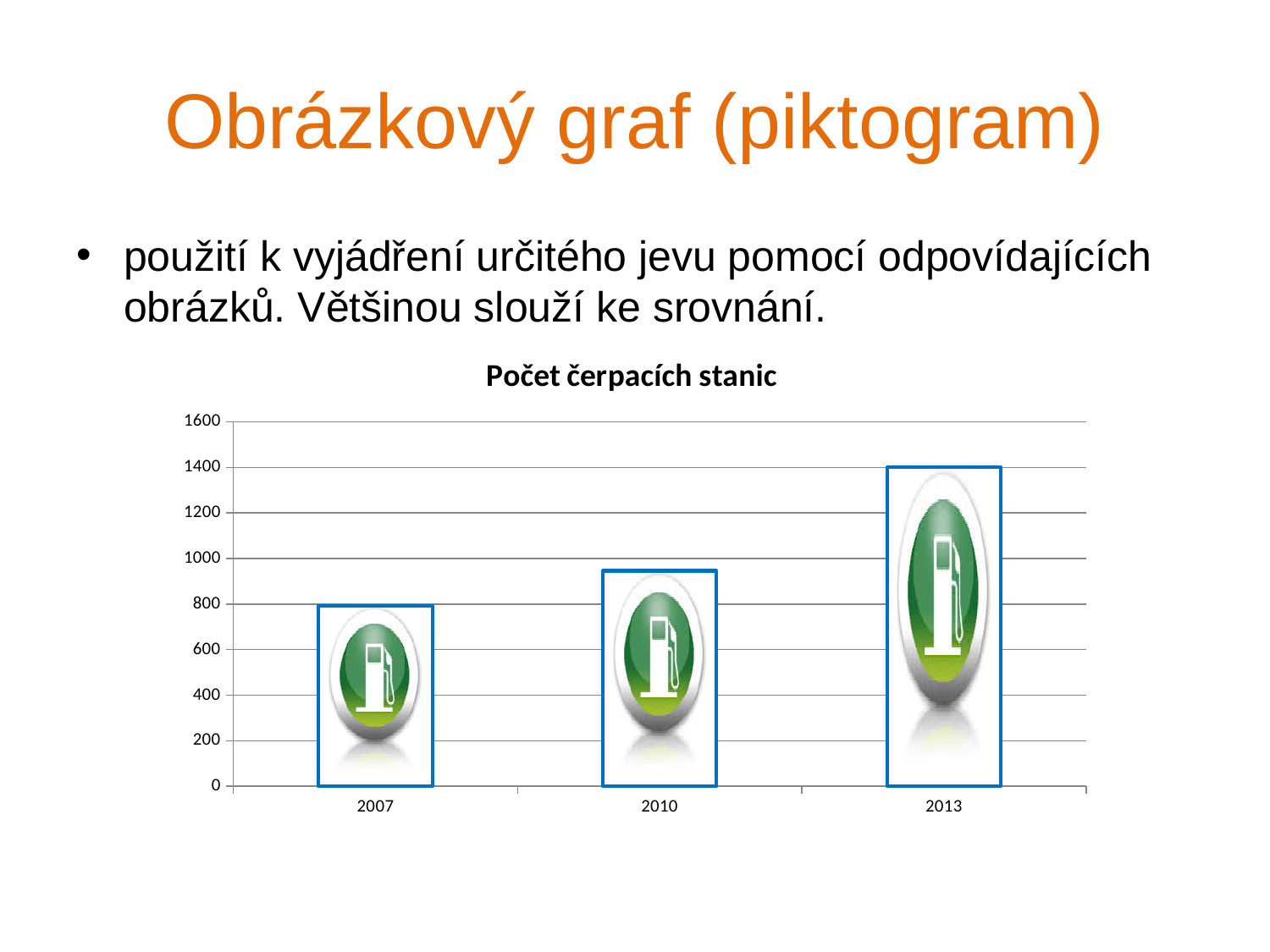

# Obrázkový graf (piktogram)
použití k vyjádření určitého jevu pomocí odpovídajících obrázků. Většinou slouží ke srovnání.

### Chart: Počet čerpacích stanic

| Category | počet  |
|---|---|
| 2007 | 792.0 |
| 2010 | 946.0 |
| 2013 | 1400.0 |